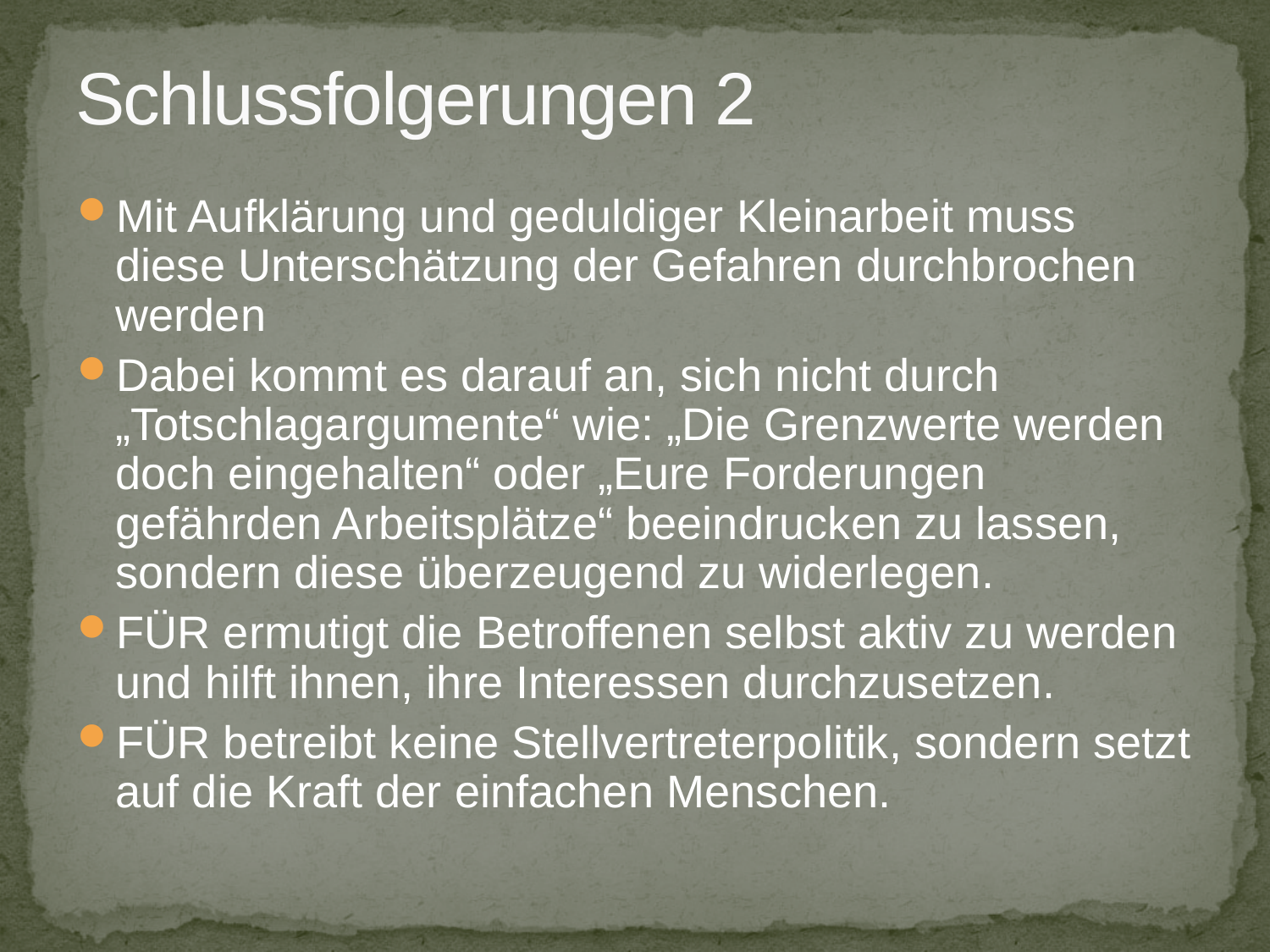

# Schlussfolgerungen 2
Mit Aufklärung und geduldiger Kleinarbeit muss diese Unterschätzung der Gefahren durchbrochen werden
Dabei kommt es darauf an, sich nicht durch „Totschlagargumente“ wie: „Die Grenzwerte werden doch eingehalten“ oder „Eure Forderungen gefährden Arbeitsplätze“ beeindrucken zu lassen, sondern diese überzeugend zu widerlegen.
FÜR ermutigt die Betroffenen selbst aktiv zu werden und hilft ihnen, ihre Interessen durchzusetzen.
FÜR betreibt keine Stellvertreterpolitik, sondern setzt auf die Kraft der einfachen Menschen.